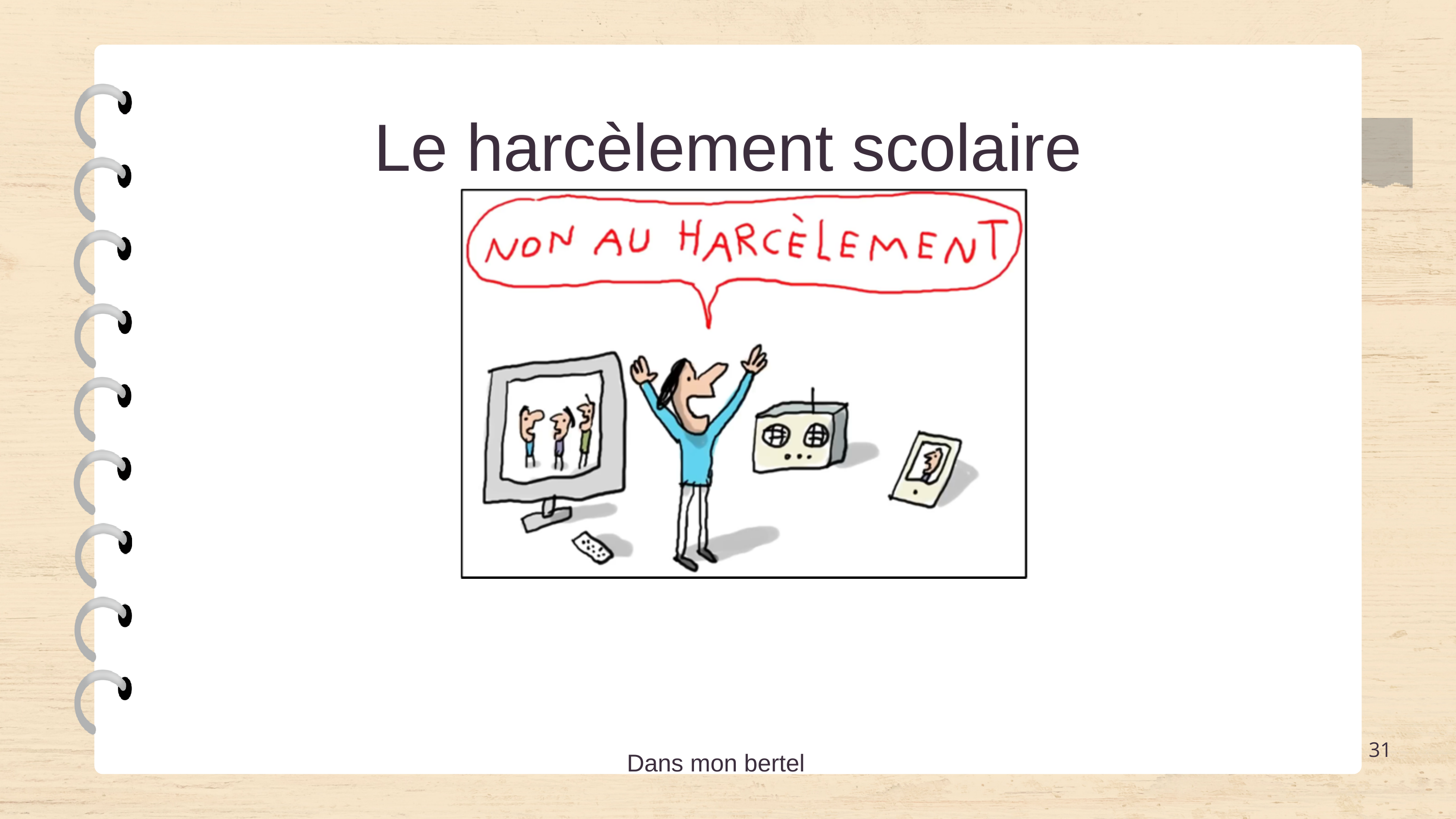

Le harcèlement scolaire

31
Dans mon bertel